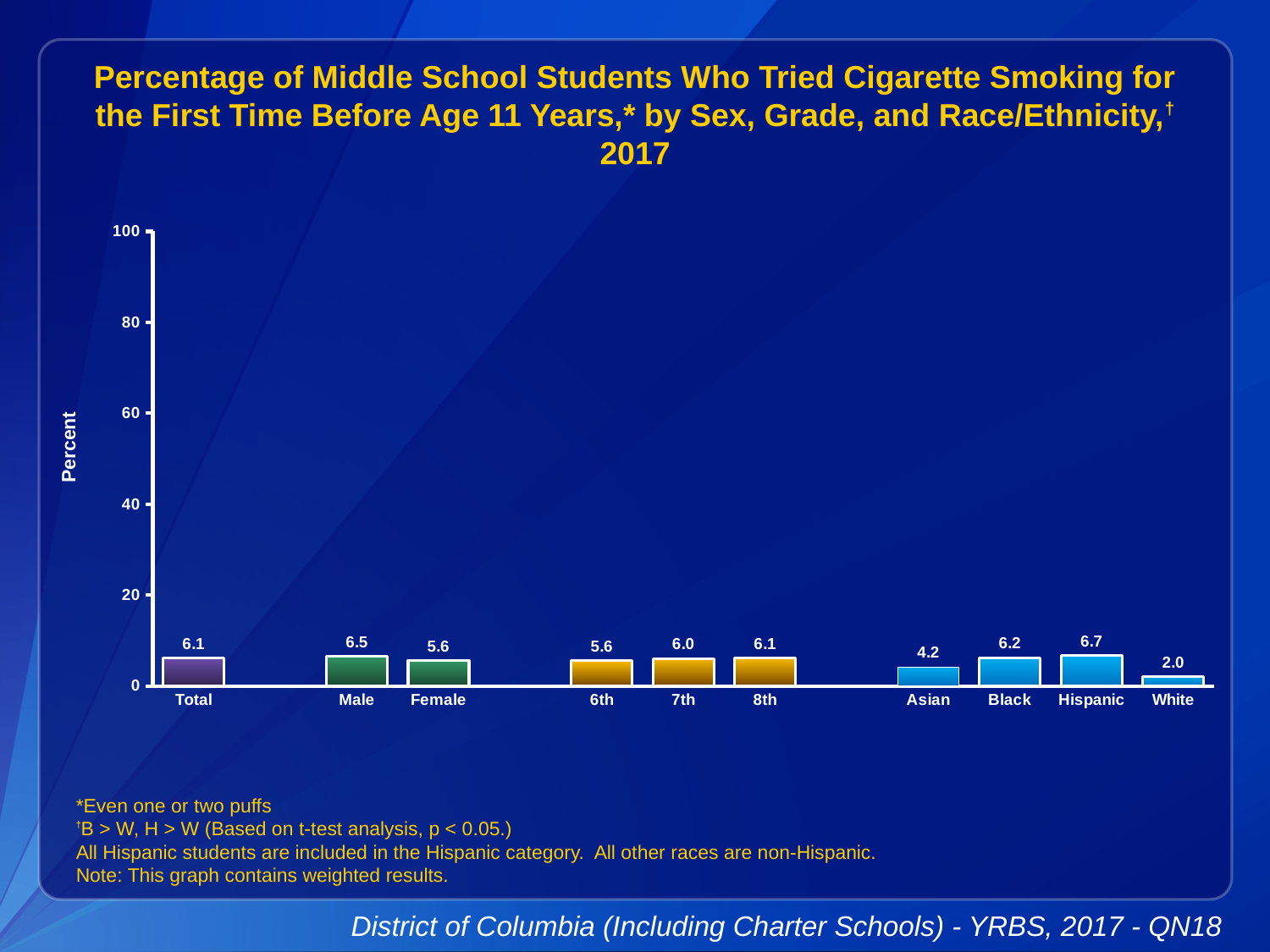

Percentage of Middle School Students Who Tried Cigarette Smoking for the First Time Before Age 11 Years,* by Sex, Grade, and Race/Ethnicity,† 2017

### Chart

| Category | Series 1 |
|---|---|
| Total | 6.1 |
|  | None |
| Male | 6.5 |
| Female | 5.6 |
|  | None |
| 6th | 5.6 |
| 7th | 6.0 |
| 8th | 6.1 |
|  | None |
| Asian | 4.2 |
| Black | 6.2 |
| Hispanic | 6.7 |
| White | 2.0 |
*Even one or two puffs
†B > W, H > W (Based on t-test analysis, p < 0.05.)
All Hispanic students are included in the Hispanic category.  All other races are non-Hispanic.
Note: This graph contains weighted results.
District of Columbia (Including Charter Schools) - YRBS, 2017 - QN18